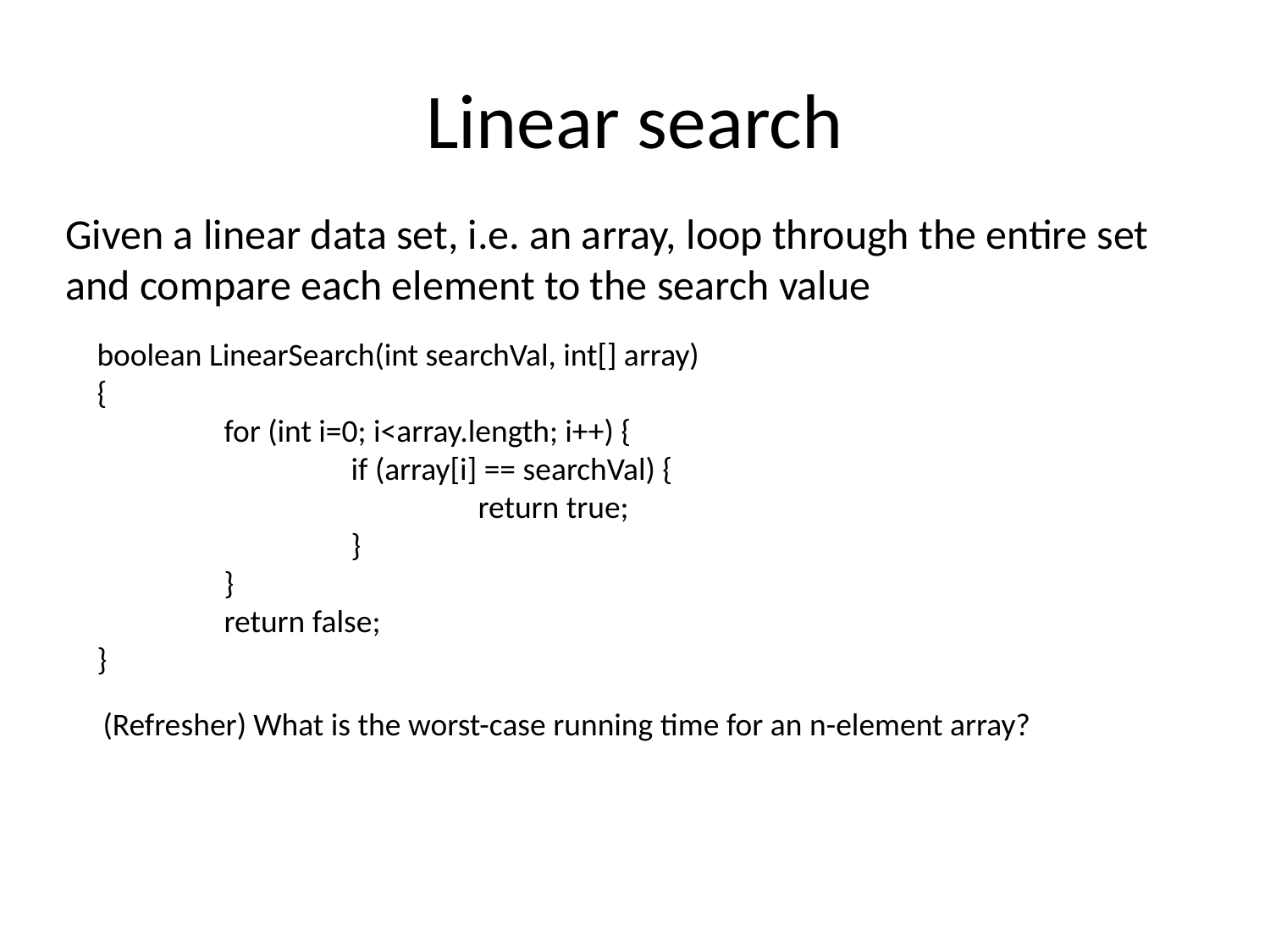

# Linear search
Given a linear data set, i.e. an array, loop through the entire set and compare each element to the search value
boolean LinearSearch(int searchVal, int[] array)
{
	for (int i=0; i<array.length; i++) {
		if (array[i] == searchVal) {
			return true;
		}
	}
	return false;
}
(Refresher) What is the worst-case running time for an n-element array?